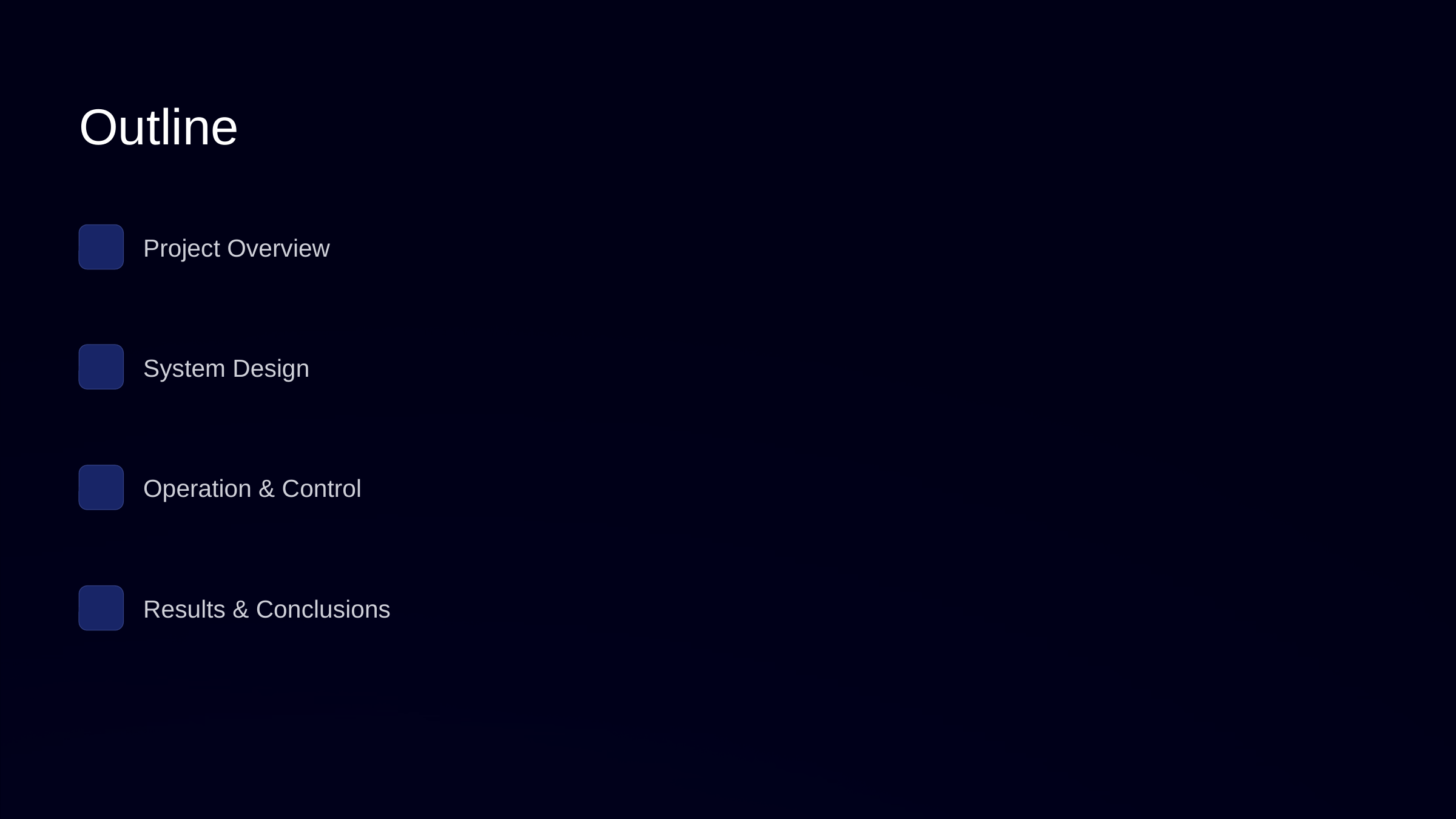

Outline

Project Overview

System Design

Operation & Control

Results & Conclusions